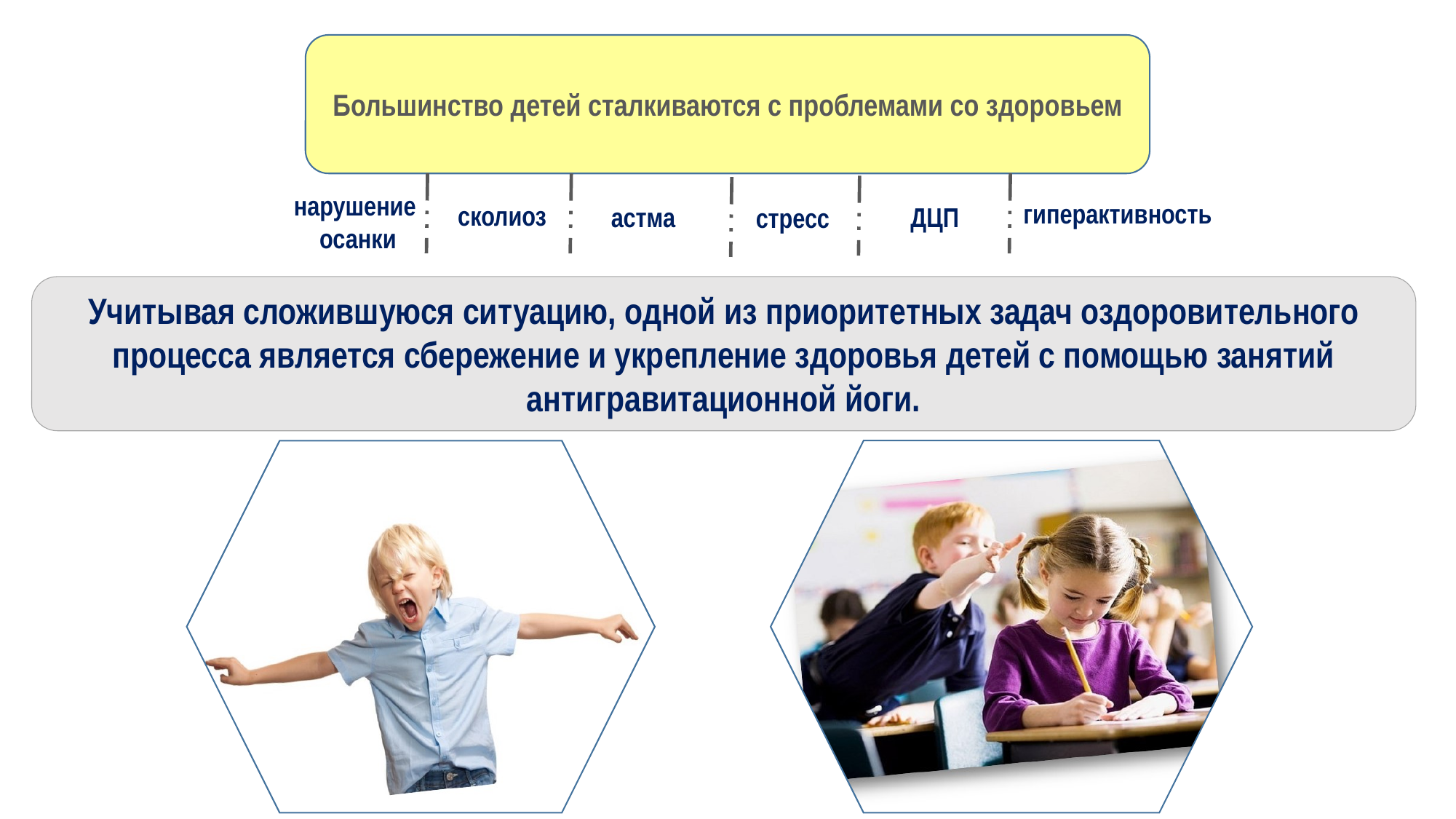

Большинство детей сталкиваются с проблемами со здоровьем
нарушение
осанки
гиперактивность
сколиоз
астма
ДЦП
стресс
Учитывая сложившуюся ситуацию, одной из приоритетных задач оздоровительного процесса является сбережение и укрепление здоровья детей с помощью занятий антигравитационной йоги.